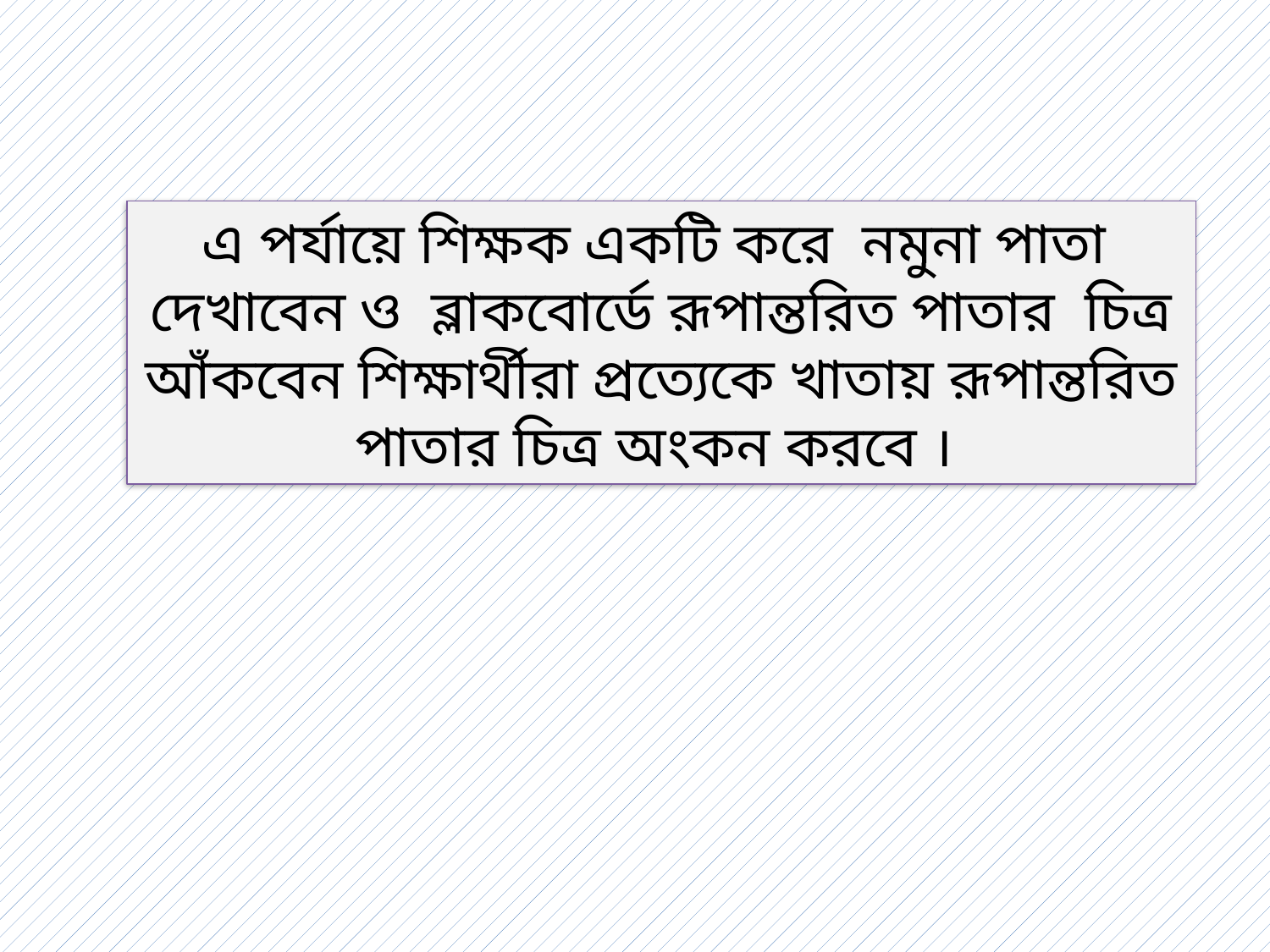

এ পর্যায়ে শিক্ষক একটি করে  নমুনা পাতা  দেখাবেন ও  ব্লাকবোর্ডে রূপান্তরিত পাতার  চিত্র আঁকবেন শিক্ষার্থীরা প্রত্যেকে খাতায় রূপান্তরিত পাতার চিত্র অংকন করবে ।